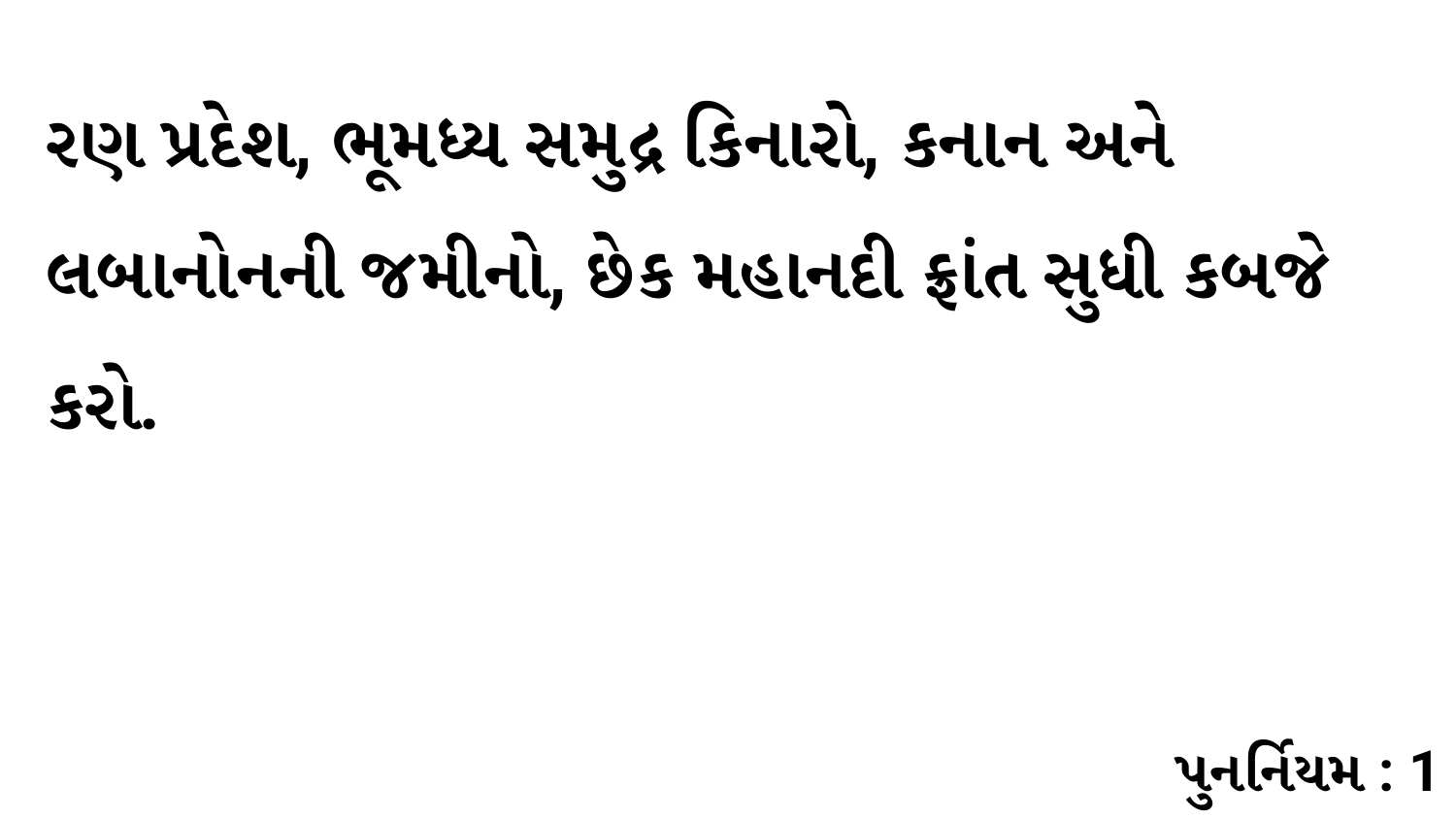

રણ પ્રદેશ, ભૂમધ્ય સમુદ્ર કિનારો, કનાન અને લબાનોનની જમીનો, છેક મહાનદી ફ્રાંત સુધી કબજે કરો.
પુનર્નિયમ : 1